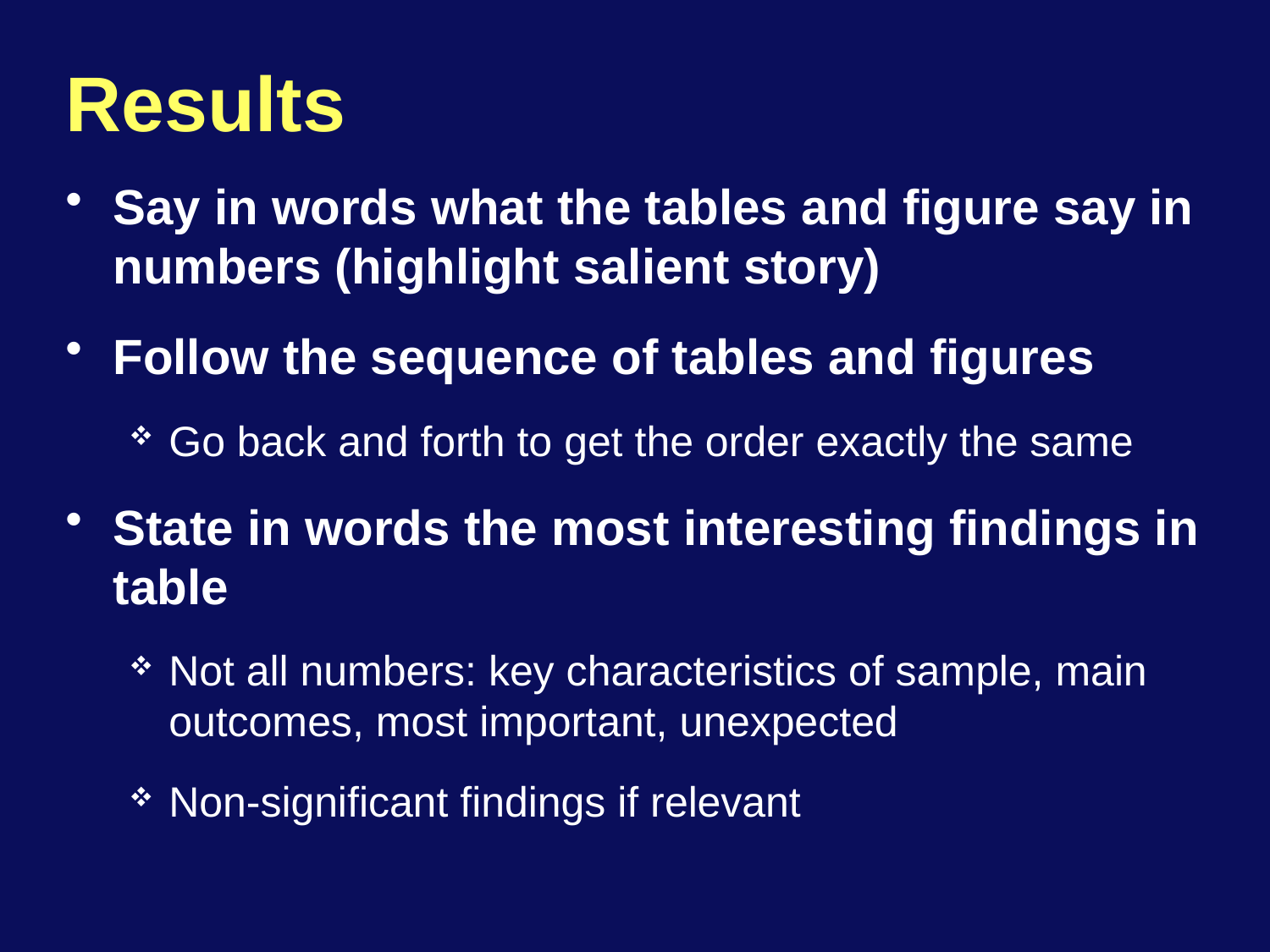

# Results
Say in words what the tables and figure say in numbers (highlight salient story)
Follow the sequence of tables and figures
Go back and forth to get the order exactly the same
State in words the most interesting findings in table
Not all numbers: key characteristics of sample, main outcomes, most important, unexpected
Non-significant findings if relevant